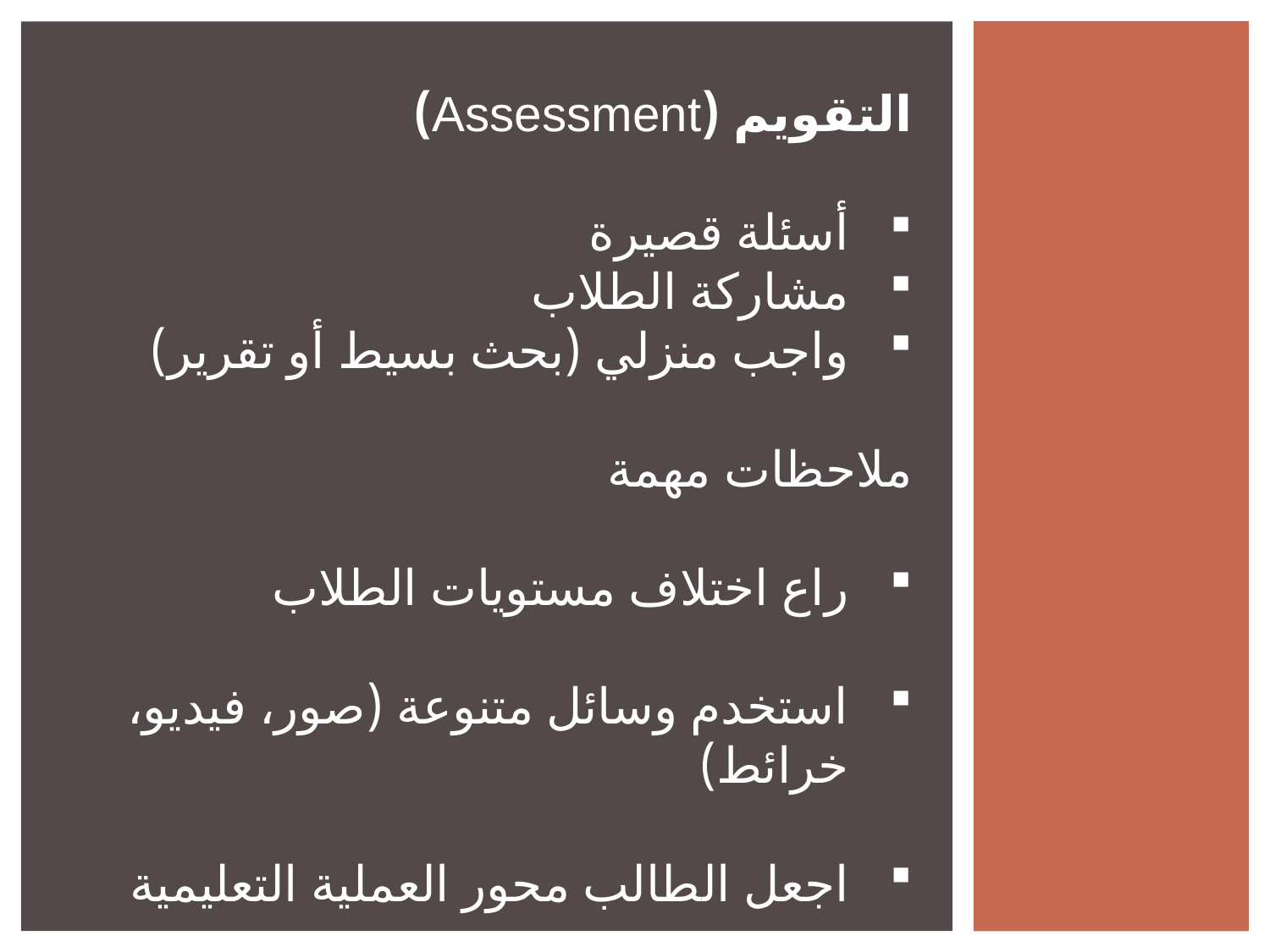

التقويم (Assessment)

أسئلة قصيرة
مشاركة الطلاب
واجب منزلي (بحث بسيط أو تقرير)

ملاحظات مهمة

راع اختلاف مستويات الطلاب

استخدم وسائل متنوعة (صور، فيديو، خرائط)

اجعل الطالب محور العملية التعليمية